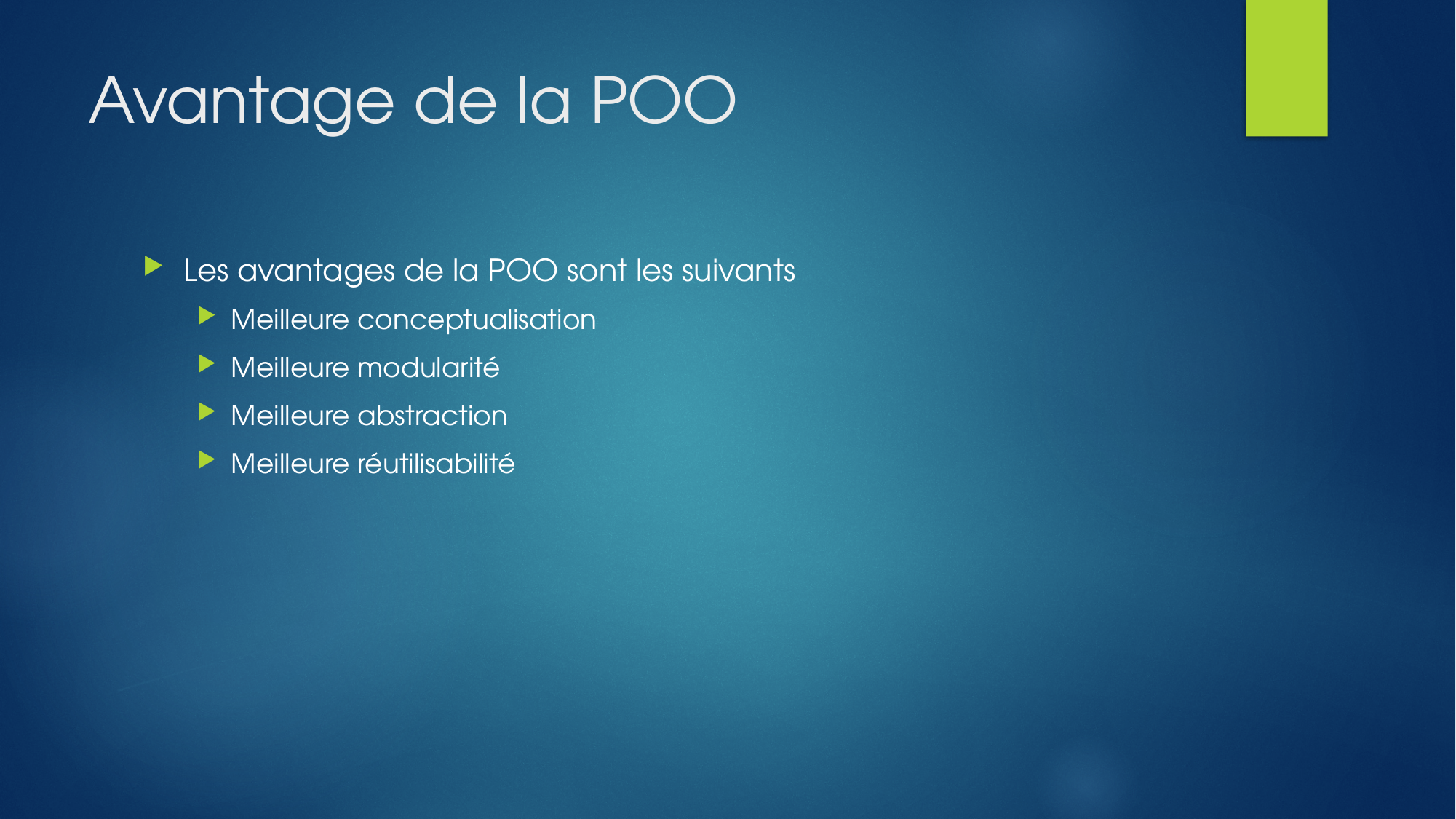

# Avantage de la POO
Les avantages de la POO sont les suivants
Meilleure conceptualisation
Meilleure modularité
Meilleure abstraction
Meilleure réutilisabilité